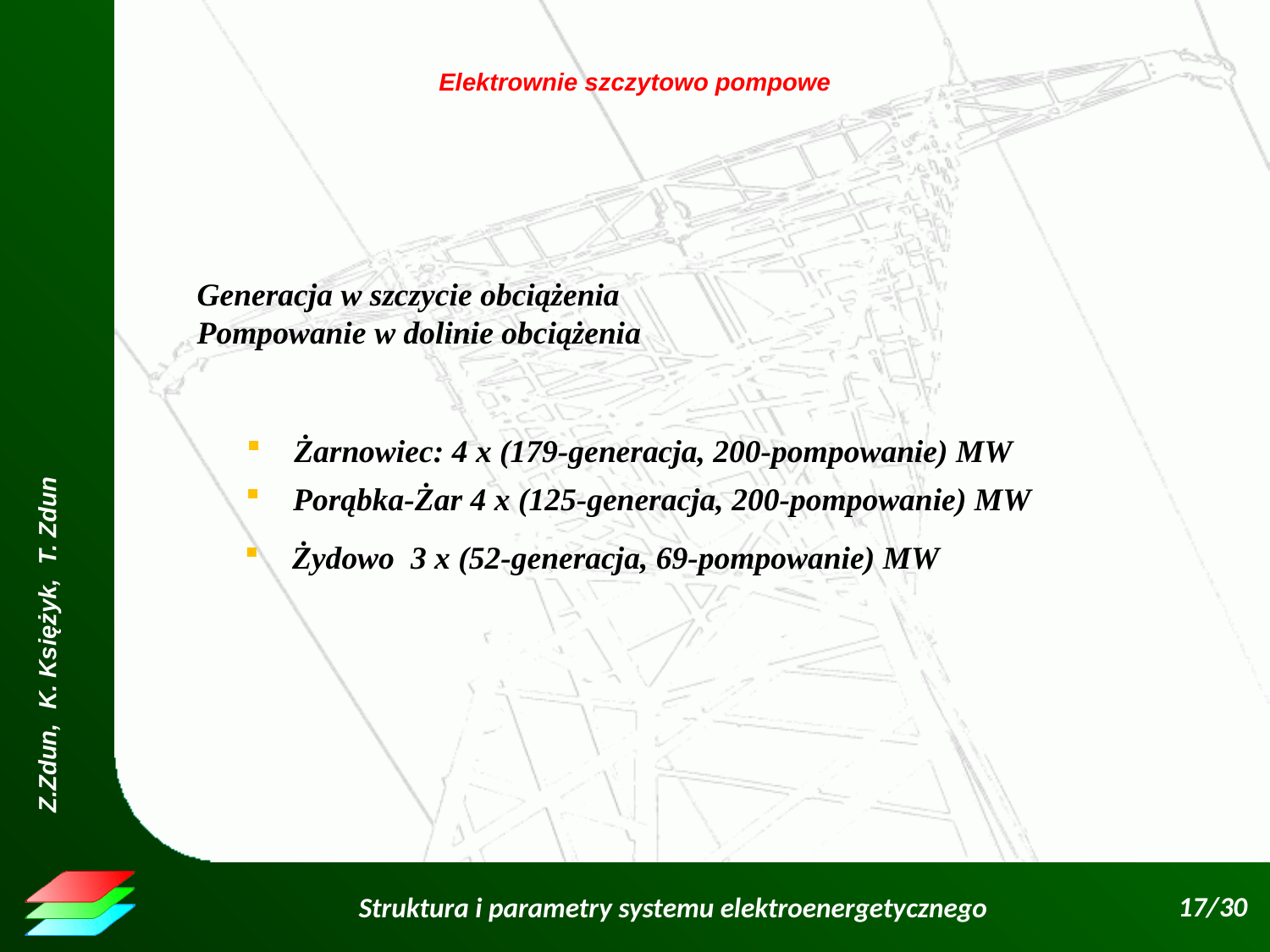

Elektrownie szczytowo pompowe
Generacja w szczycie obciążenia
Pompowanie w dolinie obciążenia
Żarnowiec: 4 x (179-generacja, 200-pompowanie) MW
Porąbka-Żar 4 x (125-generacja, 200-pompowanie) MW
Żydowo  3 x (52-generacja, 69-pompowanie) MW